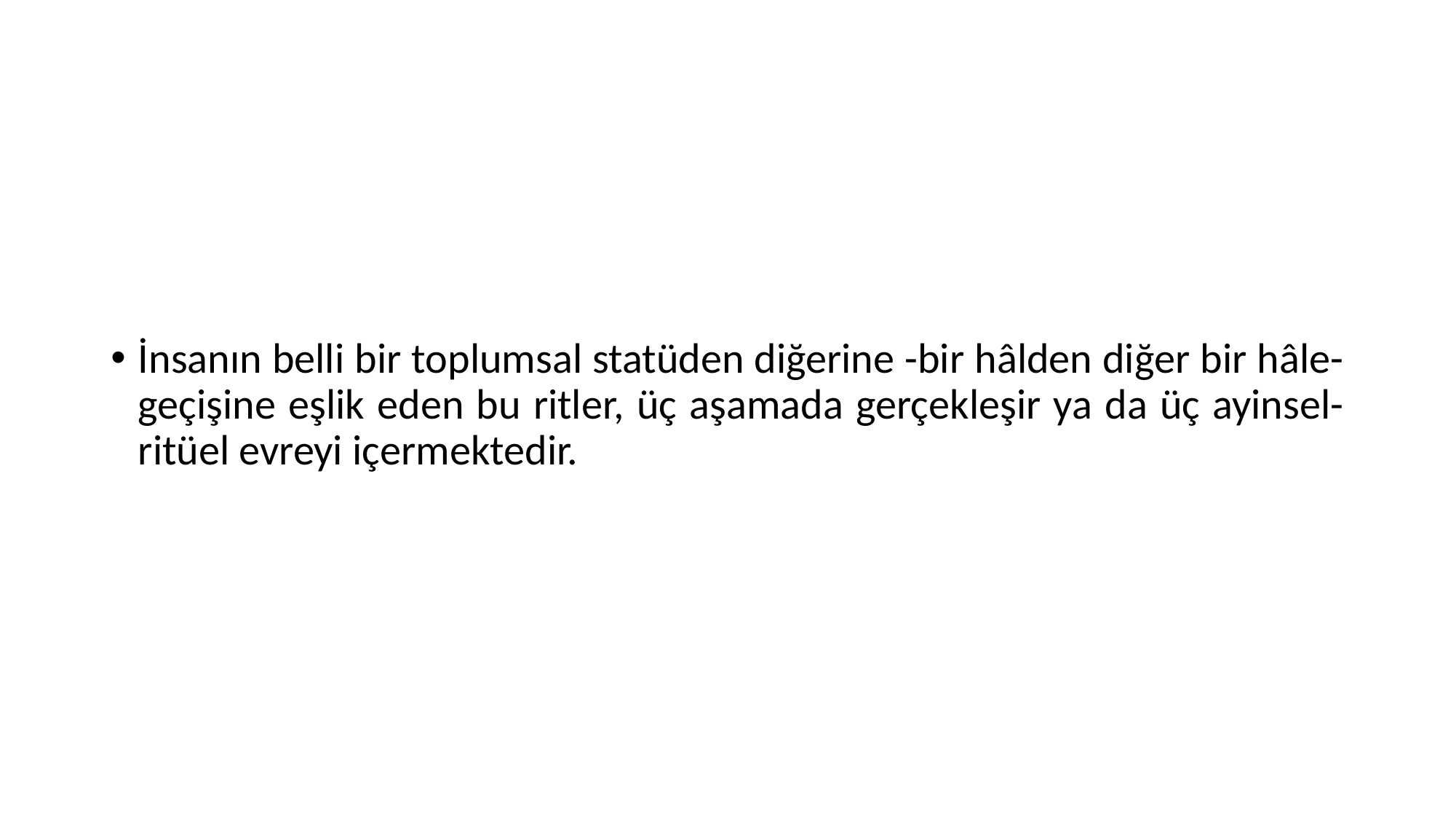

#
İnsanın belli bir toplumsal statüden diğerine -bir hâlden diğer bir hâle- geçişine eşlik eden bu ritler, üç aşamada gerçekleşir ya da üç ayinsel-ritüel evreyi içermektedir.